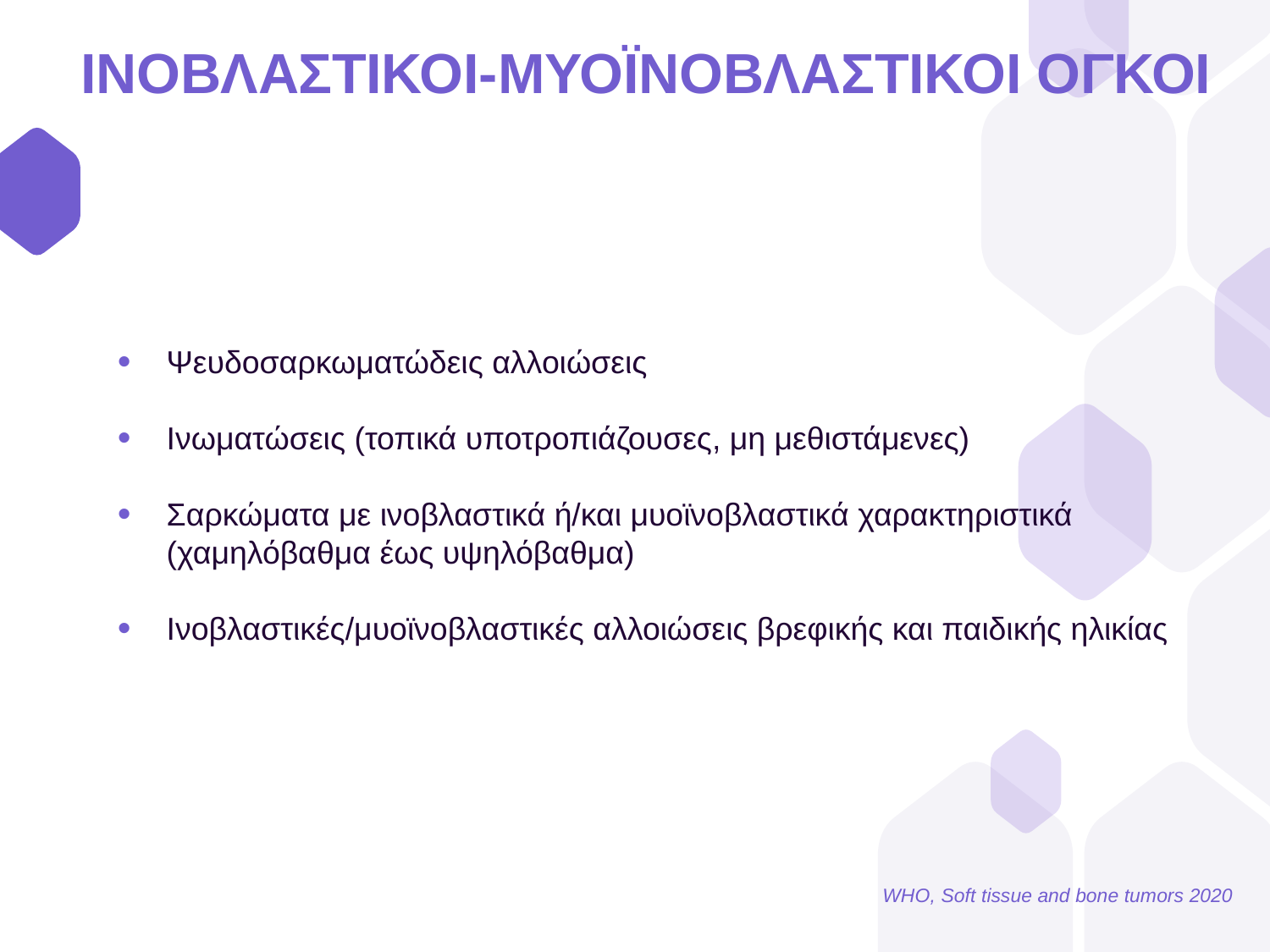

ΙΝΟΒΛΑΣΤΙΚΟI-ΜΥΟΪΝΟΒΛΑΣΤΙΚΟΙ ΟΓΚΟΙ
Ψευδοσαρκωματώδεις αλλοιώσεις

Ινωματώσεις (τοπικά υποτροπιάζουσες, μη μεθιστάμενες)

Σαρκώματα με ινοβλαστικά ή/και μυοϊνοβλαστικά χαρακτηριστικά (χαμηλόβαθμα έως υψηλόβαθμα)

Ινοβλαστικές/μυοϊνοβλαστικές αλλοιώσεις βρεφικής και παιδικής ηλικίας
WHO, Soft tissue and bone tumors 2020